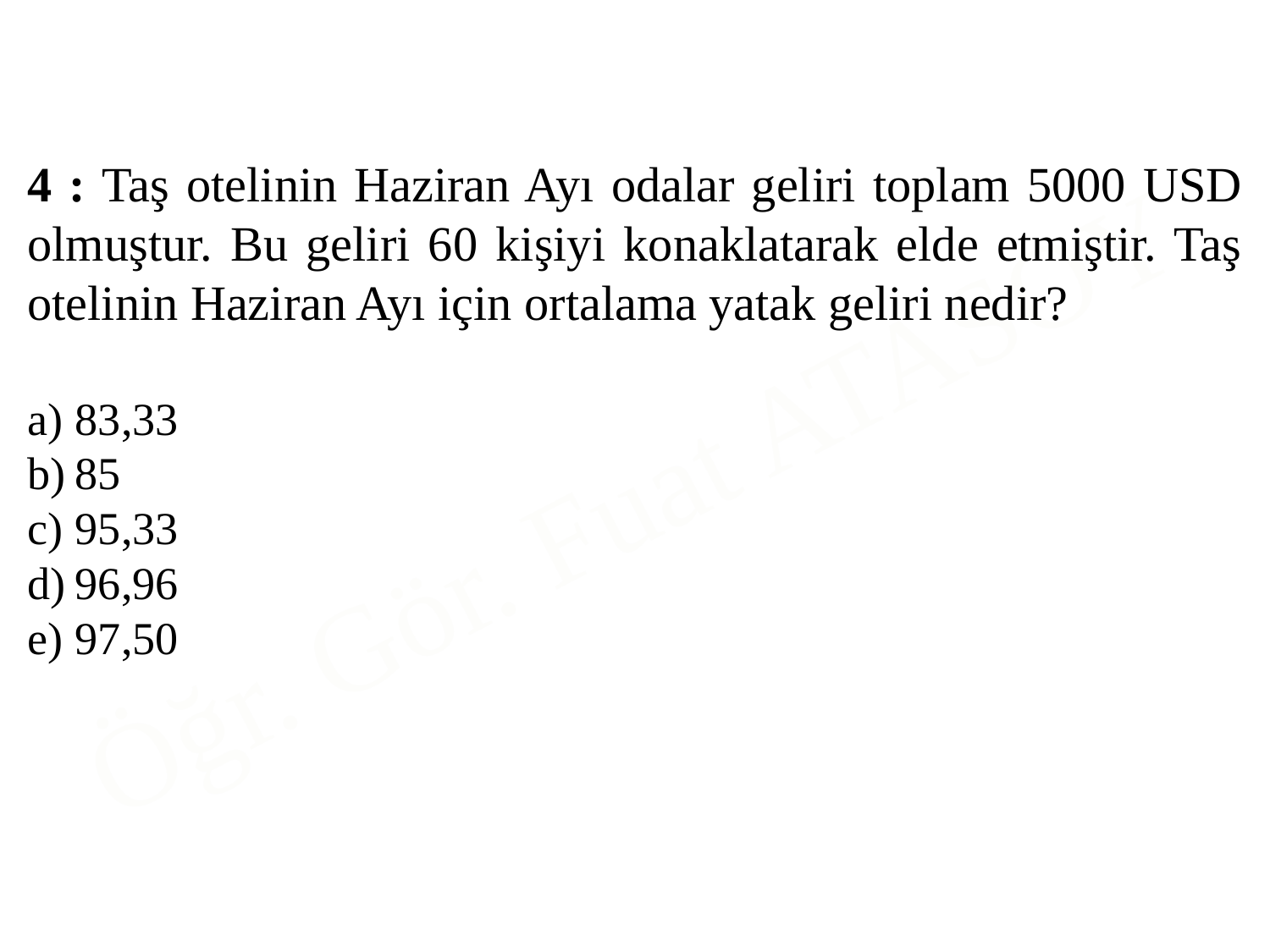

4 : Taş otelinin Haziran Ayı odalar geliri toplam 5000 USD olmuştur. Bu geliri 60 kişiyi konaklatarak elde etmiştir. Taş otelinin Haziran Ayı için ortalama yatak geliri nedir?

83,33
85
95,33
96,96
97,50